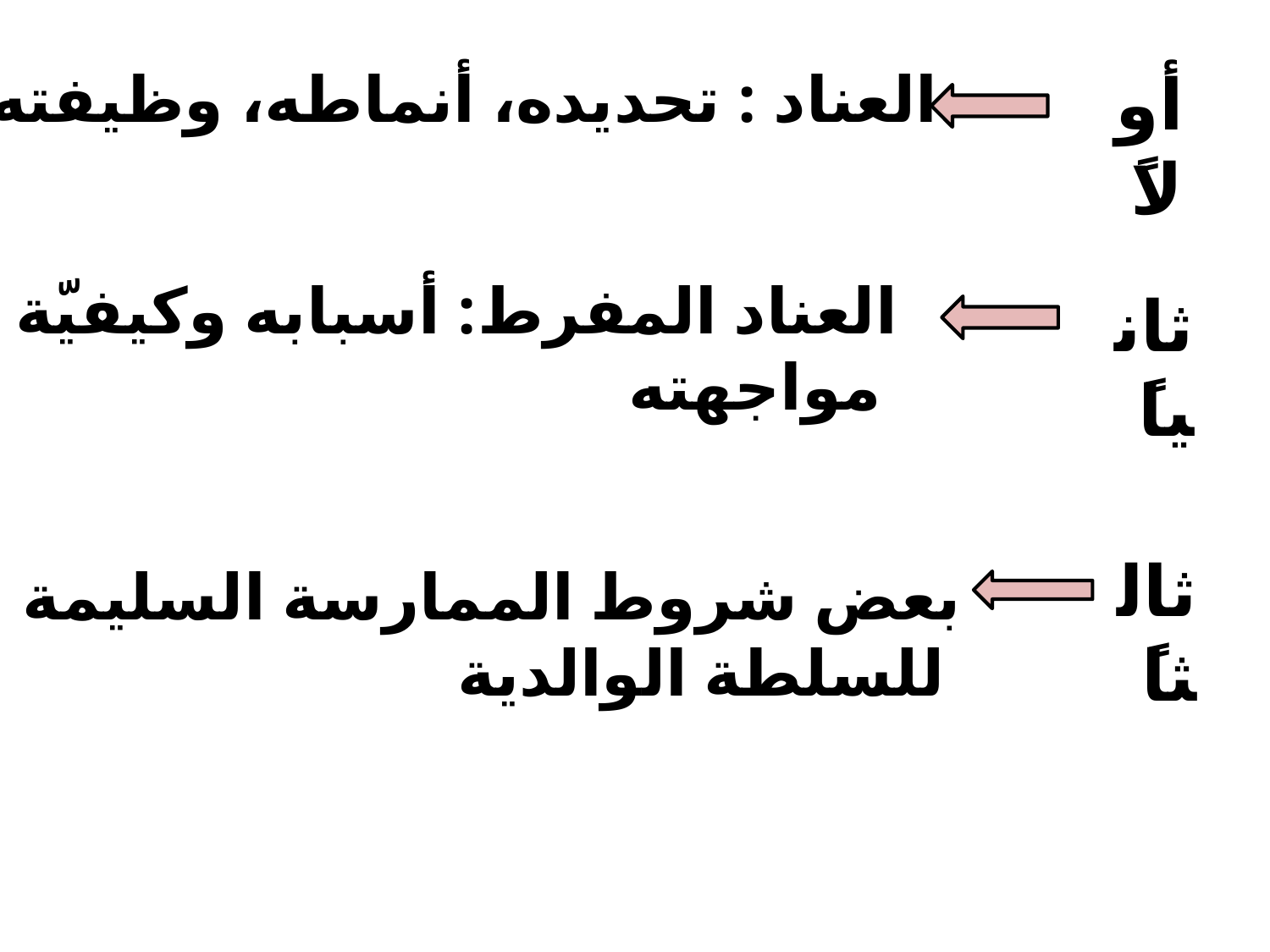

العناد : تحديده، أنماطه، وظيفته
أولاً

العناد المفرط: أسبابه وكيفيّة مواجهته
ثانياً

ثالثاً
بعض شروط الممارسة السليمة للسلطة الوالدية